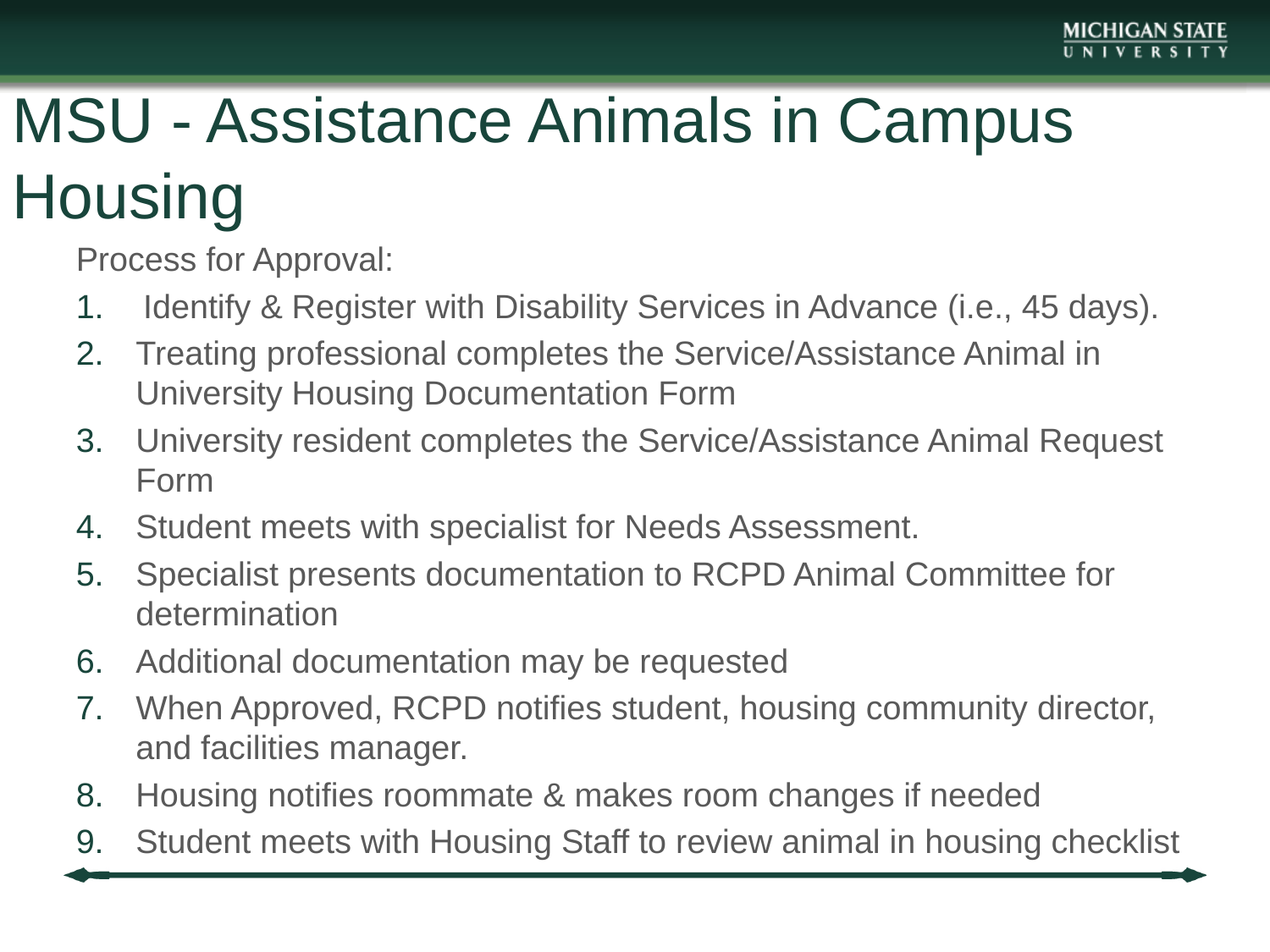

# MSU - Assistance Animals in Campus Housing
Process for Approval:
Identify & Register with Disability Services in Advance (i.e., 45 days).
Treating professional completes the Service/Assistance Animal in University Housing Documentation Form
University resident completes the Service/Assistance Animal Request Form
Student meets with specialist for Needs Assessment.
Specialist presents documentation to RCPD Animal Committee for determination
Additional documentation may be requested
When Approved, RCPD notifies student, housing community director, and facilities manager.
Housing notifies roommate & makes room changes if needed
Student meets with Housing Staff to review animal in housing checklist